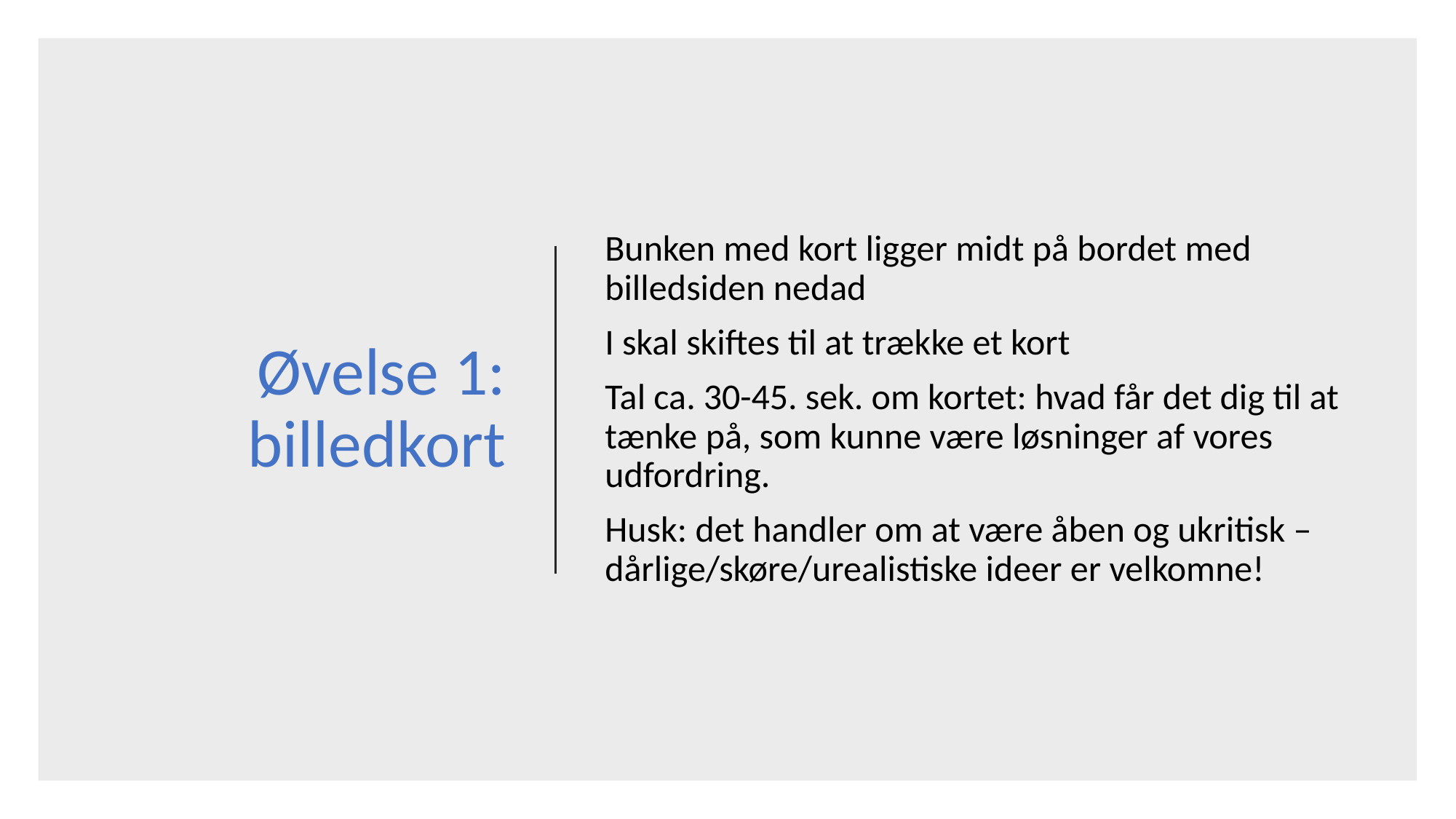

# Øvelse 1: billedkort
Bunken med kort ligger midt på bordet med billedsiden nedad
I skal skiftes til at trække et kort
Tal ca. 30-45. sek. om kortet: hvad får det dig til at tænke på, som kunne være løsninger af vores udfordring.
Husk: det handler om at være åben og ukritisk – dårlige/skøre/urealistiske ideer er velkomne!